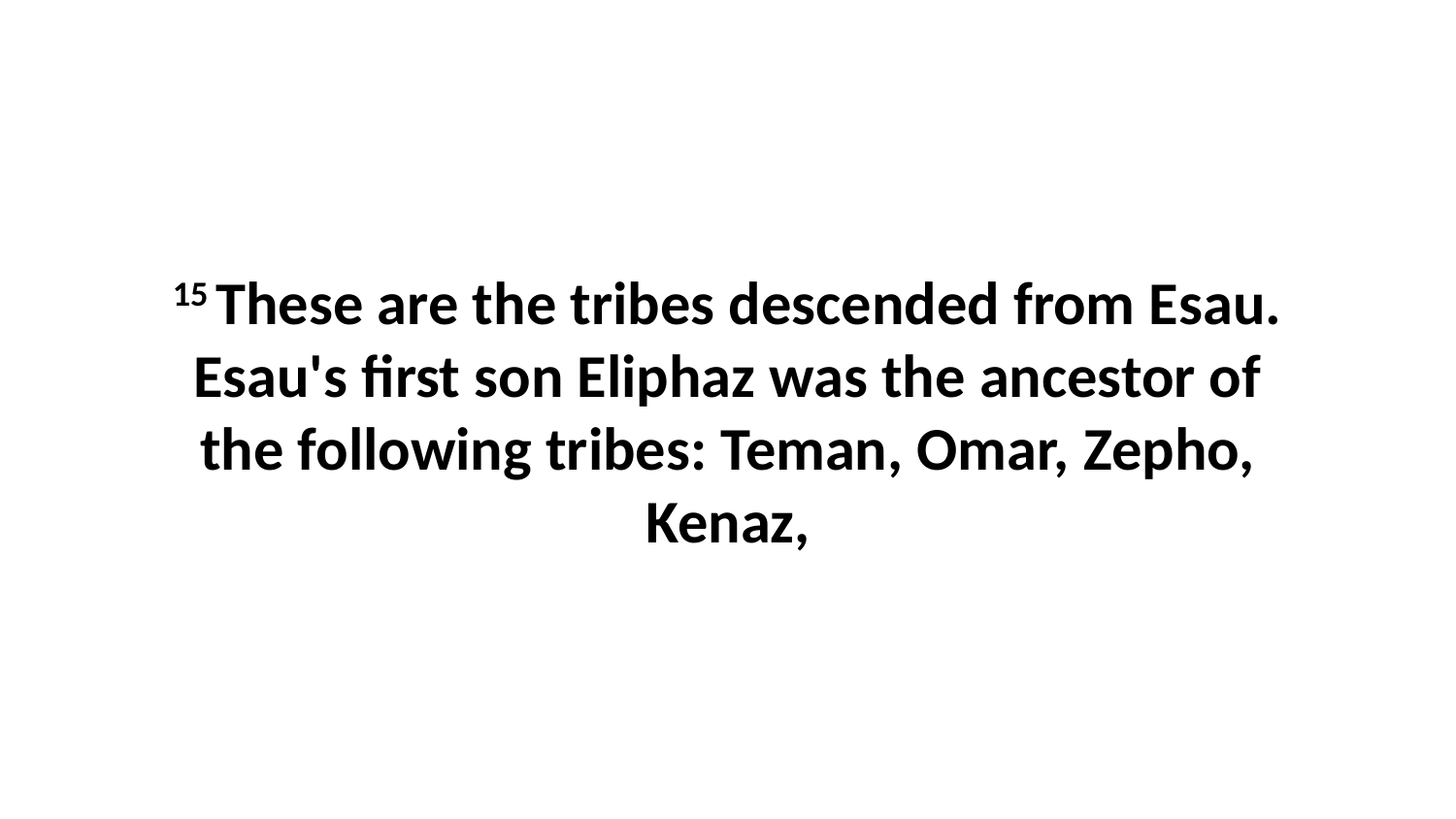

15 These are the tribes descended from Esau. Esau's first son Eliphaz was the ancestor of the following tribes: Teman, Omar, Zepho, Kenaz,